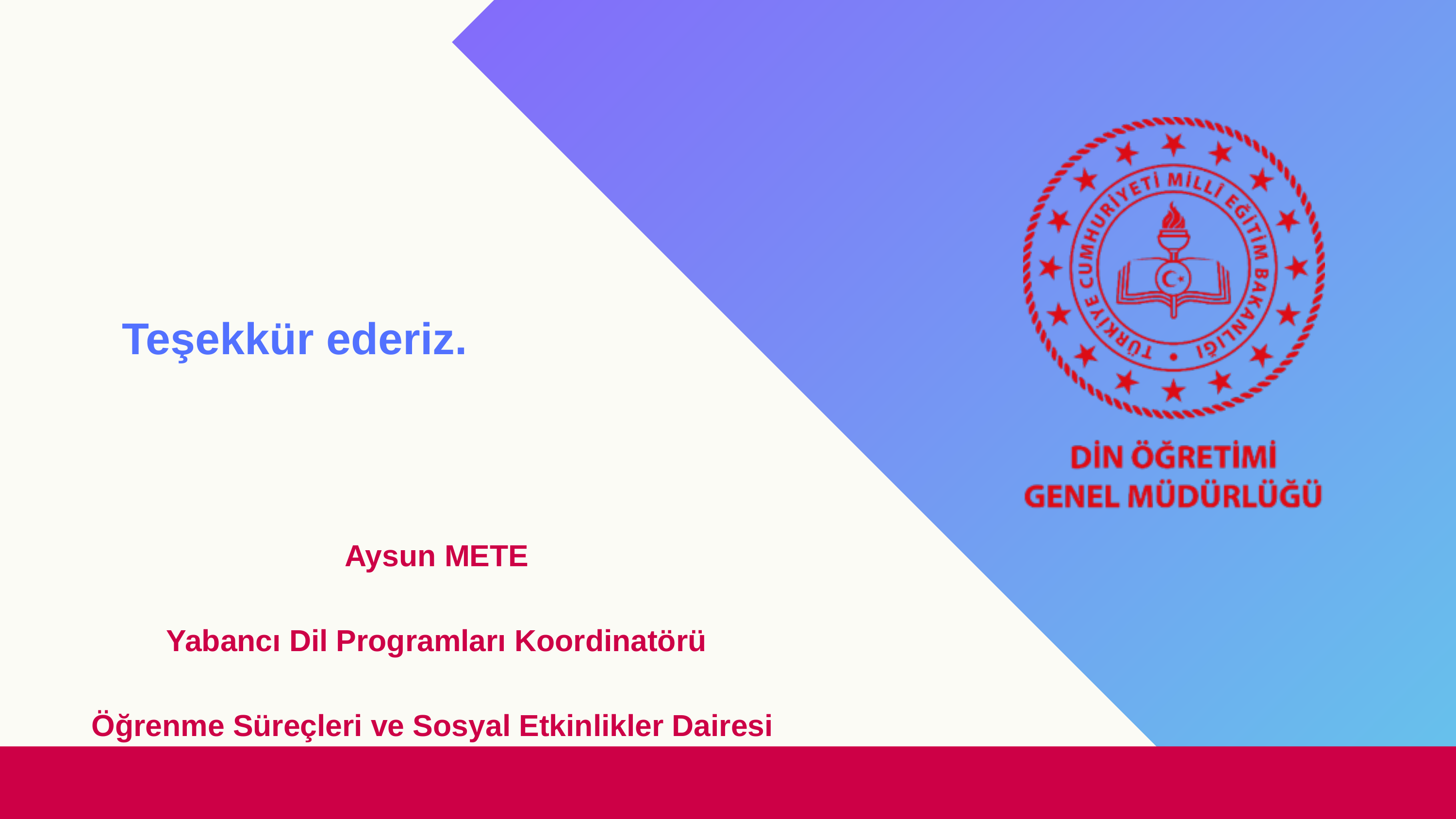

Teşekkür ederiz.
Aysun METE

Yabancı Dil Programları Koordinatörü

Öğrenme Süreçleri ve Sosyal Etkinlikler Dairesi